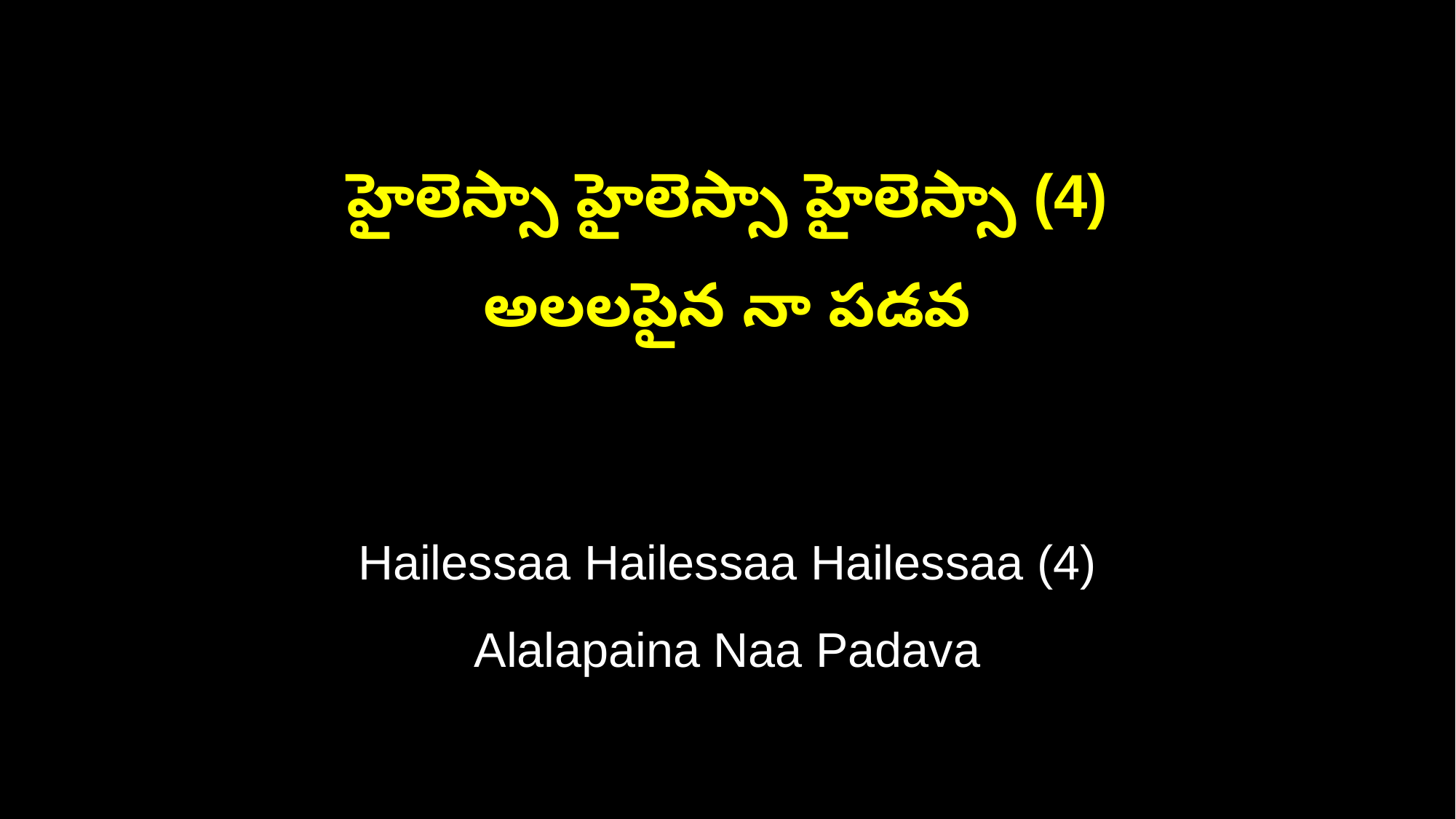

హైలెస్సా హైలెస్సా హైలెస్సా (4)
అలలపైన నా పడవ
Hailessaa Hailessaa Hailessaa (4)
Alalapaina Naa Padava